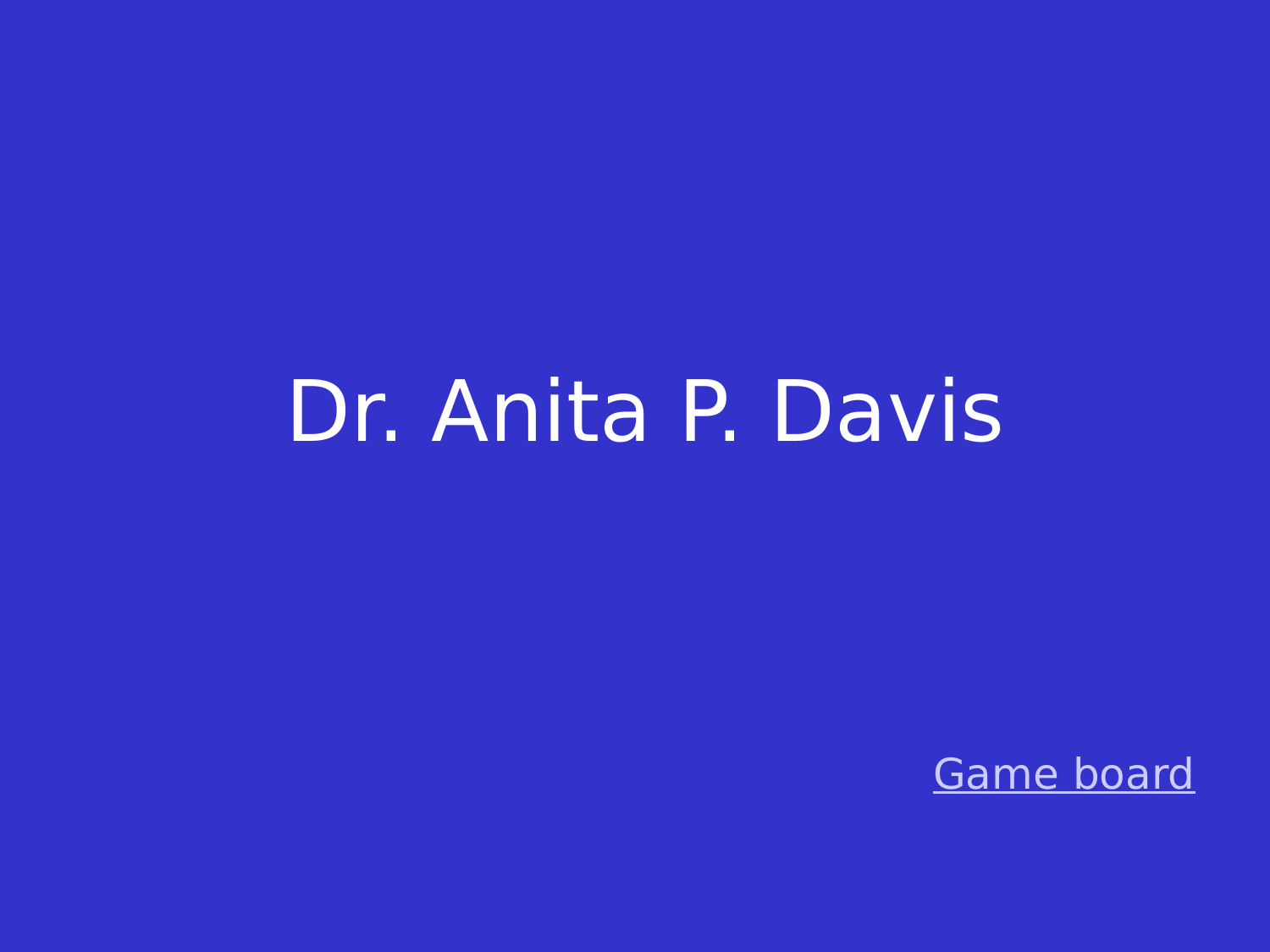

# Dr. Anita P. Davis
Game board